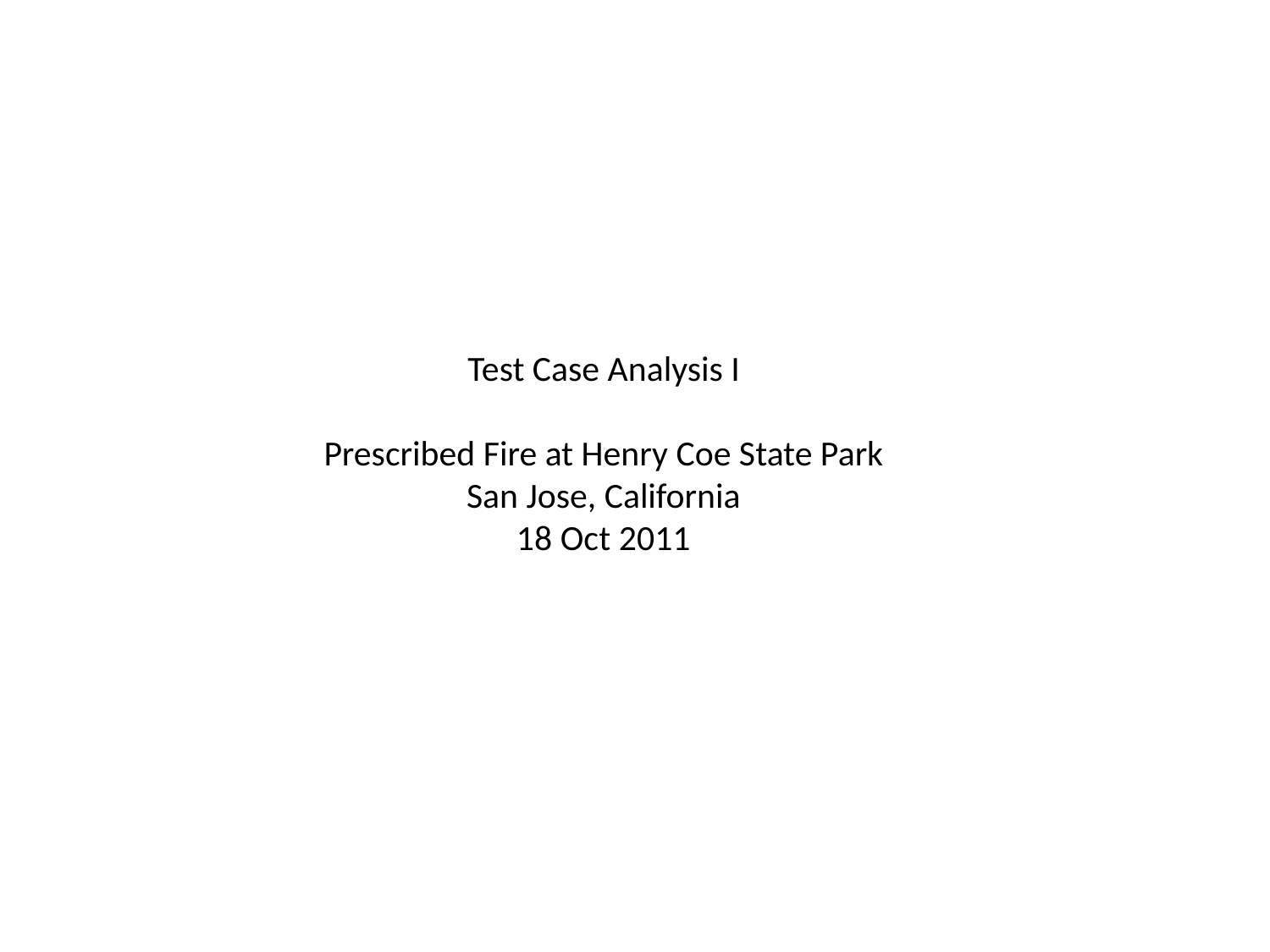

Test Case Analysis I

Prescribed Fire at Henry Coe State Park
San Jose, California
18 Oct 2011